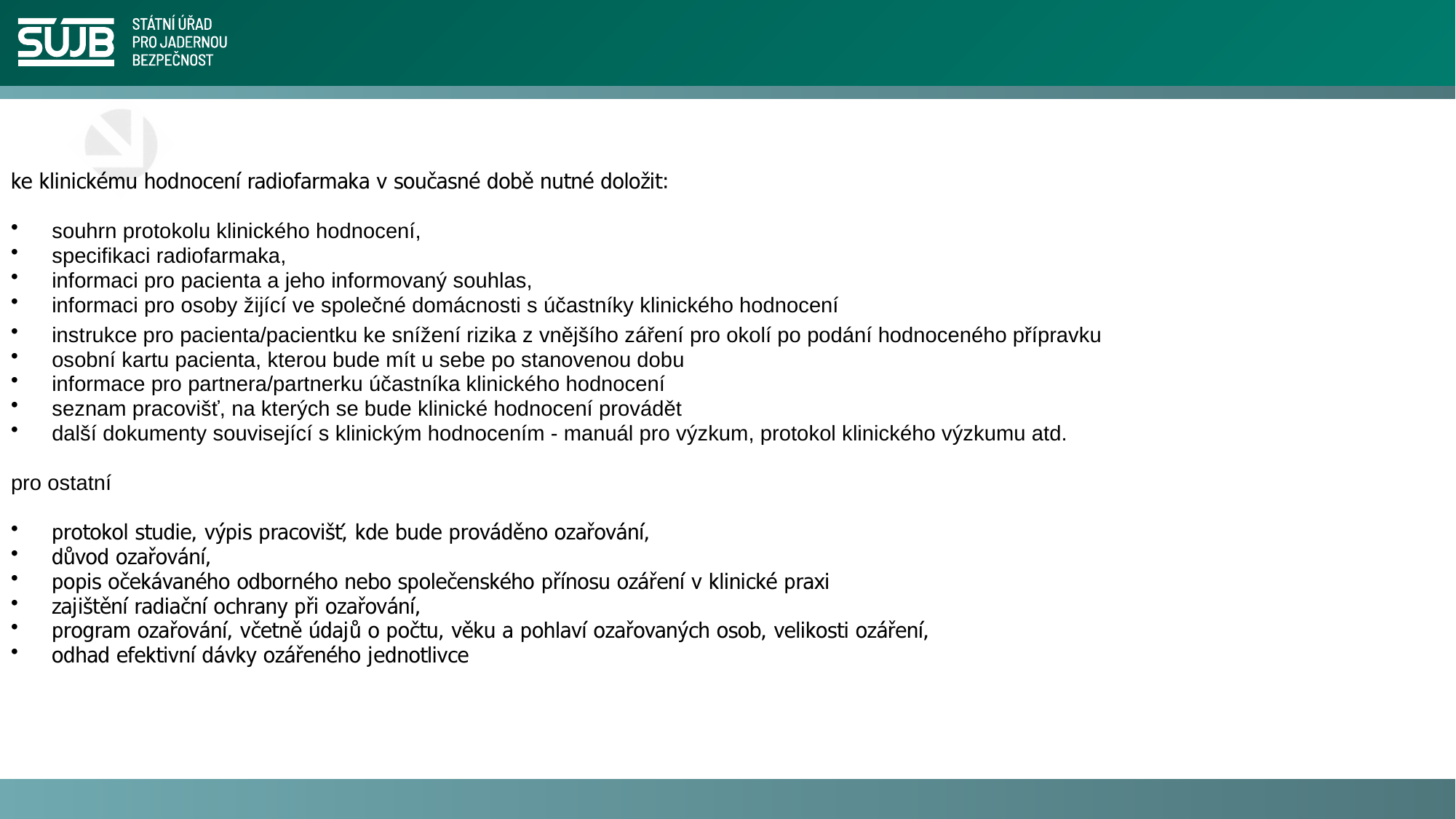

#

ke klinickému hodnocení radiofarmaka v současné době nutné doložit:

souhrn protokolu klinického hodnocení,
specifikaci radiofarmaka,
informaci pro pacienta a jeho informovaný souhlas,
informaci pro osoby žijící ve společné domácnosti s účastníky klinického hodnocení
instrukce pro pacienta/pacientku ke snížení rizika z vnějšího záření pro okolí po podání hodnoceného přípravku
osobní kartu pacienta, kterou bude mít u sebe po stanovenou dobu
informace pro partnera/partnerku účastníka klinického hodnocení
seznam pracovišť, na kterých se bude klinické hodnocení provádět
další dokumenty související s klinickým hodnocením - manuál pro výzkum, protokol klinického výzkumu atd.

pro ostatní

protokol studie, výpis pracovišť, kde bude prováděno ozařování,
důvod ozařování,
popis očekávaného odborného nebo společenského přínosu ozáření v klinické praxi
zajištění radiační ochrany při ozařování,
program ozařování, včetně údajů o počtu, věku a pohlaví ozařovaných osob, velikosti ozáření,
odhad efektivní dávky ozářeného jednotlivce